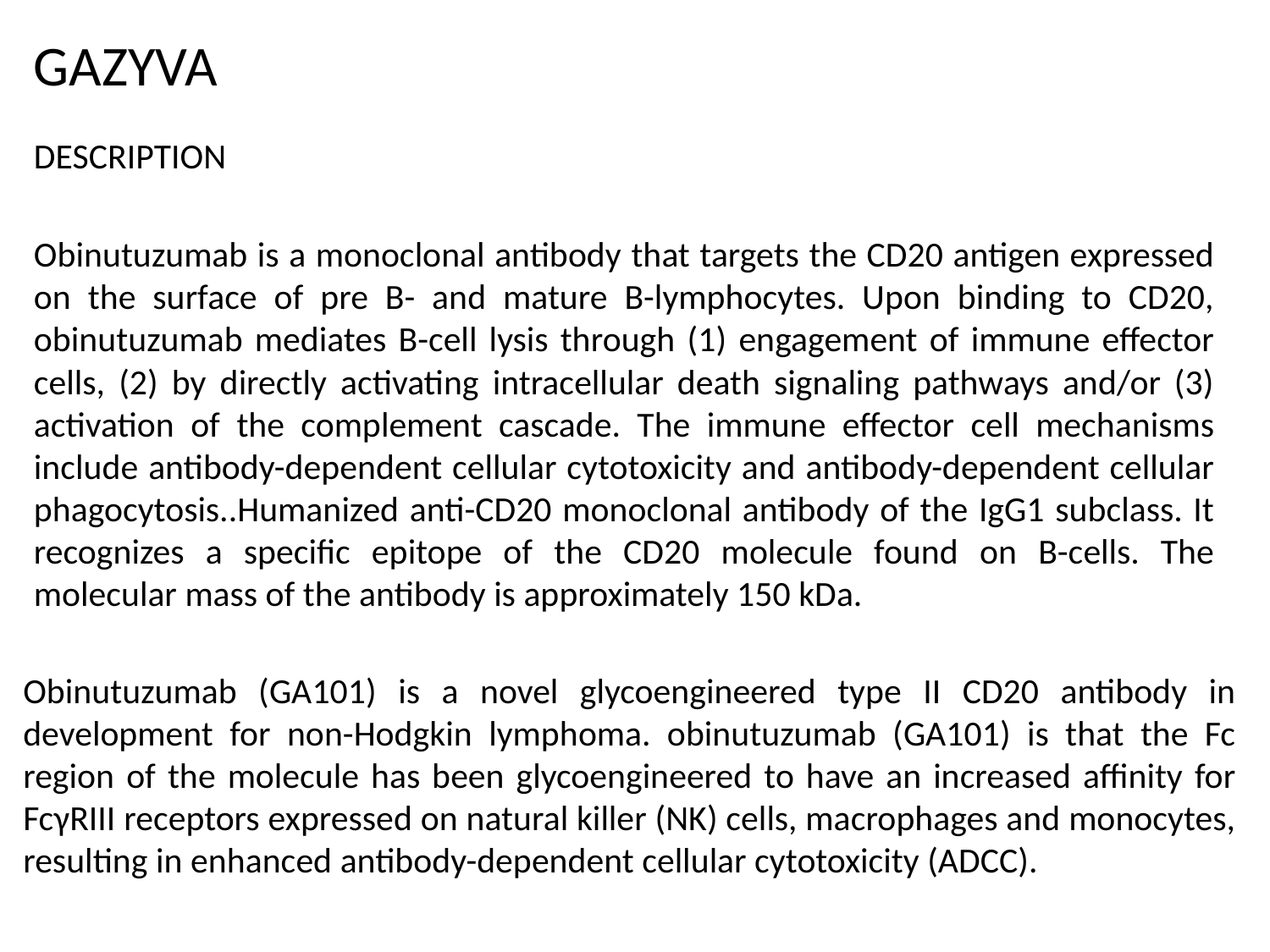

# GAZYVA
DESCRIPTION

Obinutuzumab is a monoclonal antibody that targets the CD20 antigen expressed on the surface of pre B- and mature B-lymphocytes. Upon binding to CD20, obinutuzumab mediates B-cell lysis through (1) engagement of immune effector cells, (2) by directly activating intracellular death signaling pathways and/or (3) activation of the complement cascade. The immune effector cell mechanisms include antibody-dependent cellular cytotoxicity and antibody-dependent cellular phagocytosis..Humanized anti-CD20 monoclonal antibody of the IgG1 subclass. It recognizes a specific epitope of the CD20 molecule found on B-cells. The molecular mass of the antibody is approximately 150 kDa.
Obinutuzumab (GA101) is a novel glycoengineered type II CD20 antibody in development for non-Hodgkin lymphoma. obinutuzumab (GA101) is that the Fc region of the molecule has been glycoengineered to have an increased affinity for FcγRIII receptors expressed on natural killer (NK) cells, macrophages and monocytes, resulting in enhanced antibody-dependent cellular cytotoxicity (ADCC).